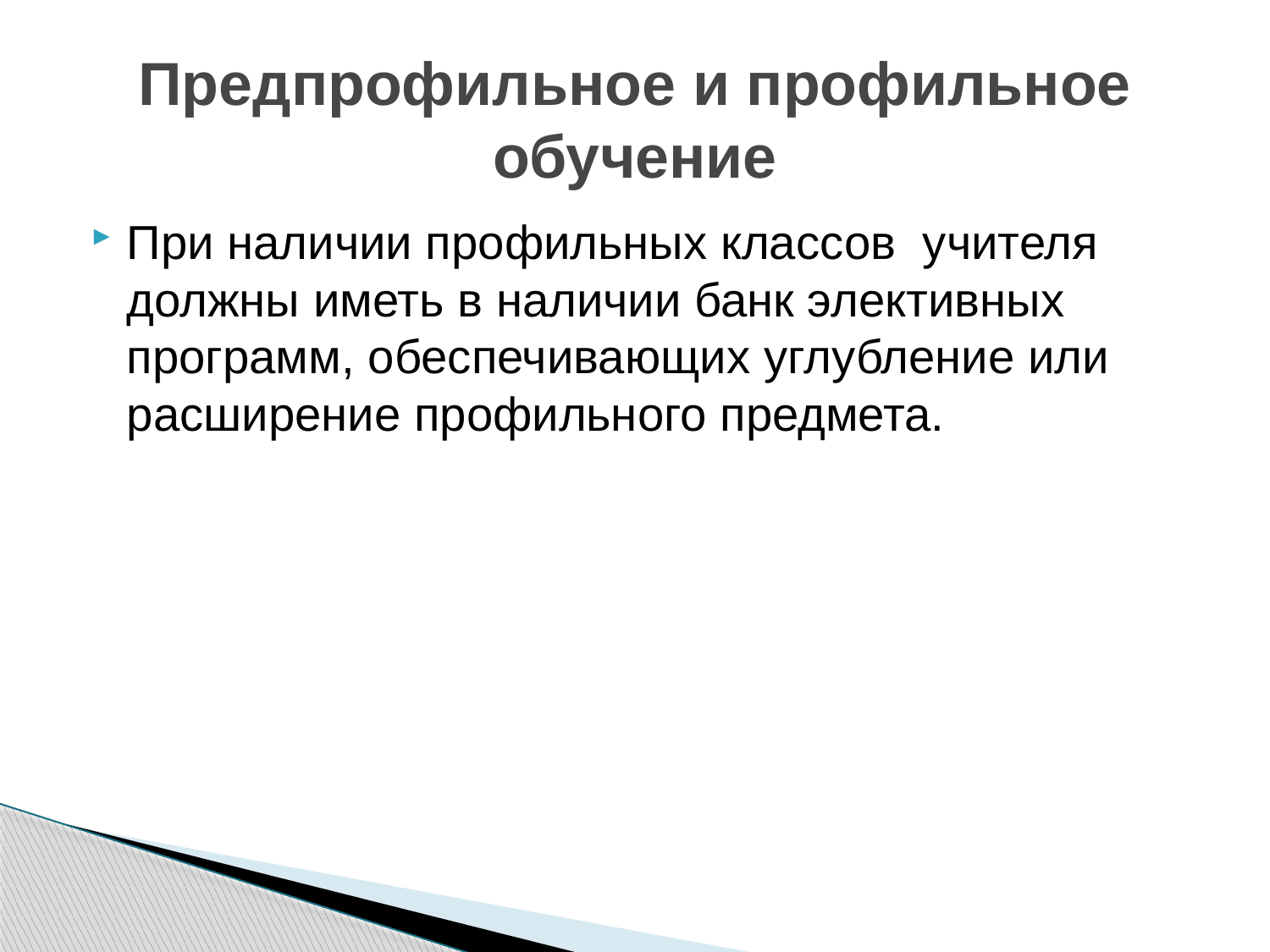

# Предпрофильное и профильное обучение
При наличии профильных классов  учителя должны иметь в наличии банк элективных программ, обеспечивающих углубление или расширение профильного предмета.